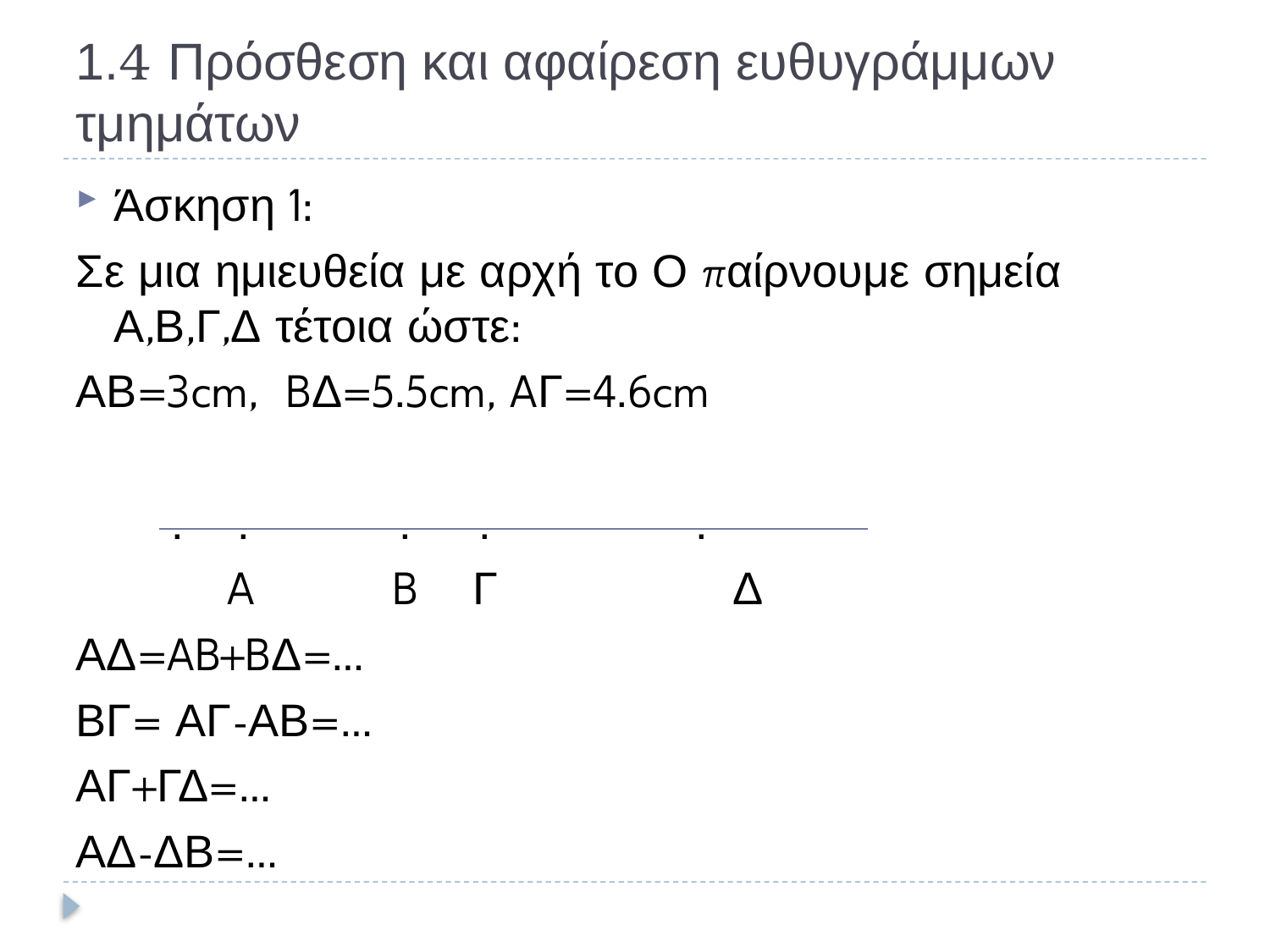

# 1.4 Πρόσθεση και αφαίρεση ευθυγράμμων τμημάτων
Άσκηση 1:
Σε μια ημιευθεία με αρχή το Ο παίρνουμε σημεία Α,Β,Γ,Δ τέτοια ώστε:
ΑΒ=3cm,  BΔ=5.5cm, AΓ=4.6cm

       .    .           .     .               .
           A          B    Γ                 Δ
ΑΔ=AB+BΔ=…
ΒΓ= ΑΓ-ΑΒ=…
ΑΓ+ΓΔ=…
ΑΔ-ΔΒ=…